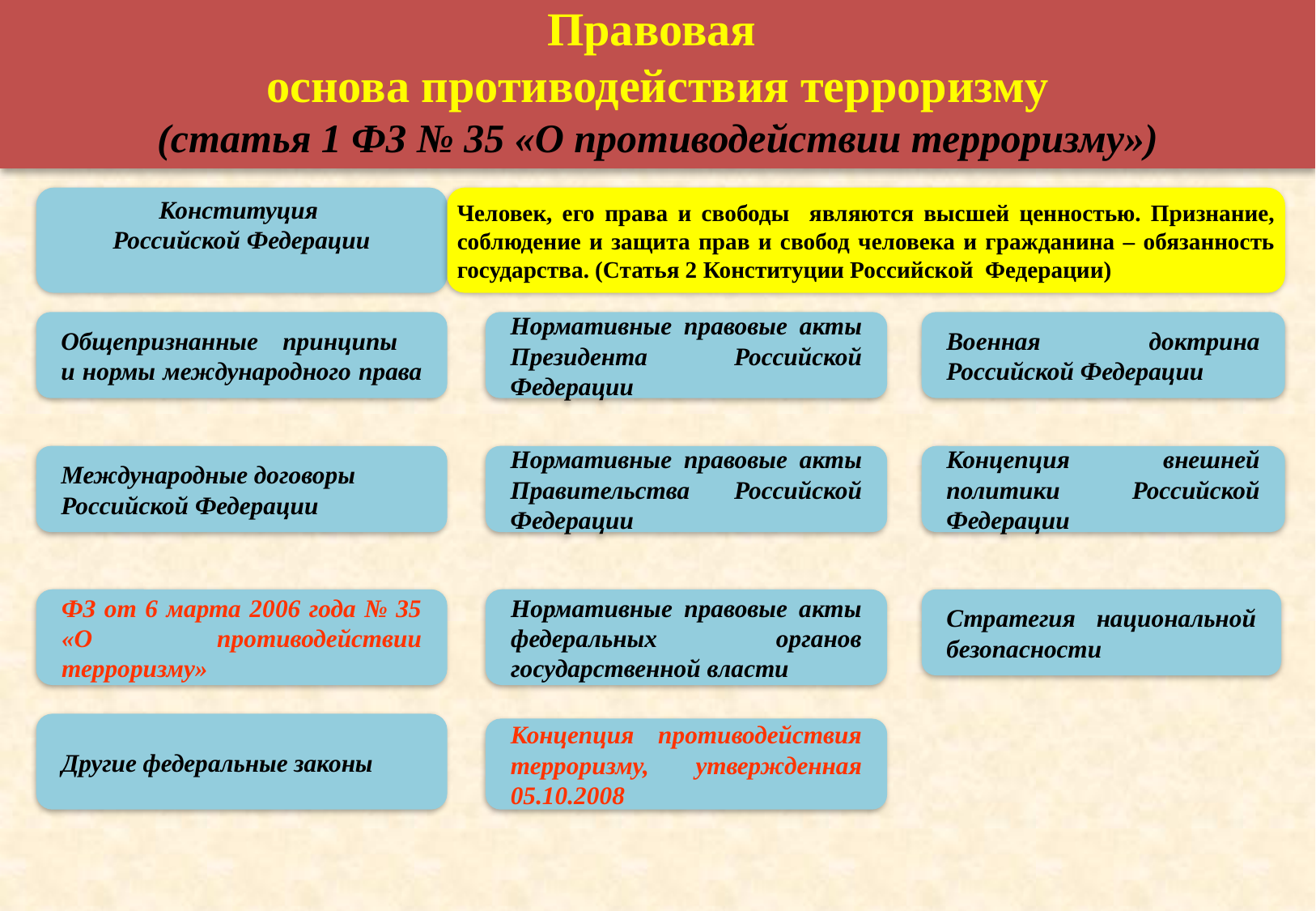

Правовая
основа противодействия терроризму
(статья 1 ФЗ № 35 «О противодействии терроризму»)

Конституция
Российской Федерации

Человек, его права и свободы  являются высшей ценностью. Признание, соблюдение и защита прав и свобод человека и гражданина – обязанность государства. (Статья 2 Конституции Российской  Федерации)
Общепризнанные принципы
и нормы международного права
Нормативные правовые акты Президента Российской Федерации
Военная доктрина Российской Федерации
Международные договоры Российской Федерации
Нормативные правовые акты Правительства Российской Федерации
Концепция внешней политики Российской Федерации
ФЗ от 6 марта 2006 года № 35 «О противодействии терроризму»
Нормативные правовые акты федеральных органов государственной власти
Стратегия национальной безопасности
Другие федеральные законы
Концепция противодействия терроризму, утвержденная 05.10.2008